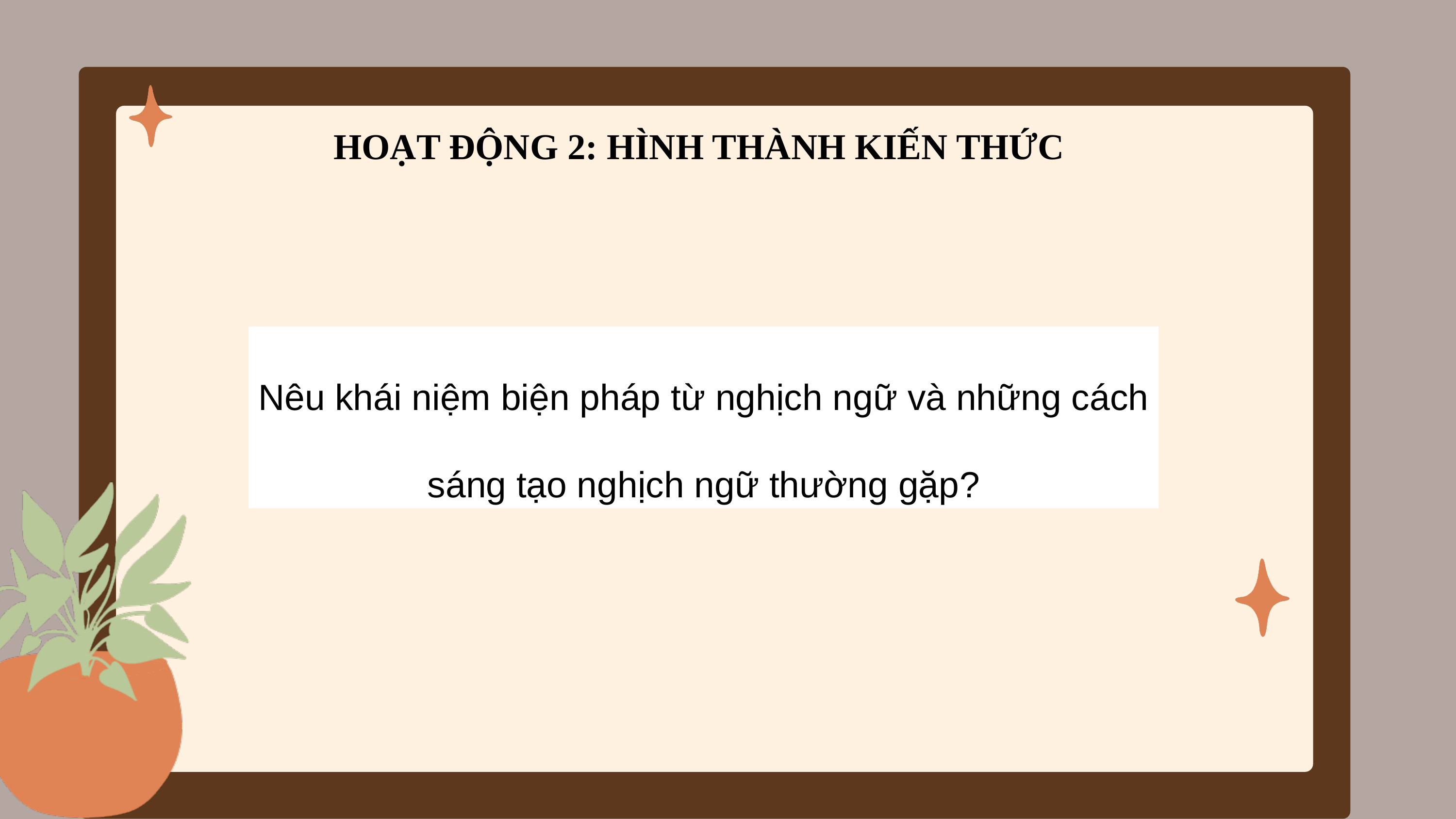

HOẠT ĐỘNG 2: HÌNH THÀNH KIẾN THỨC

Nêu khái niệm biện pháp từ nghịch ngữ và những cách sáng tạo nghịch ngữ thường gặp?